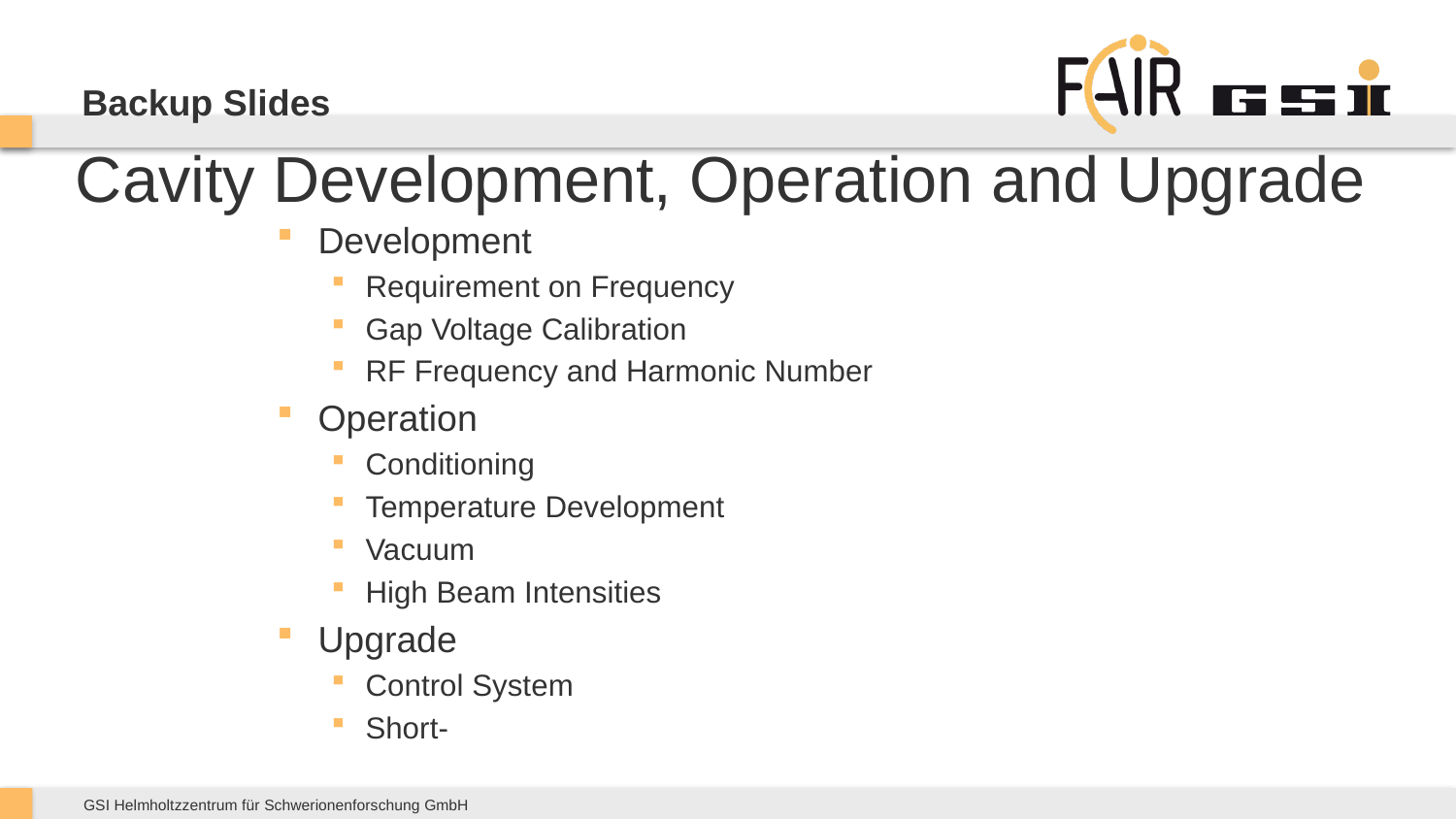

# Backup Slides
Cavity Development, Operation and Upgrade

Development
Requirement on Frequency
Gap Voltage Calibration
RF Frequency and Harmonic Number
Operation
Conditioning
Temperature Development
Vacuum
High Beam Intensities
Upgrade
Control System
Short-